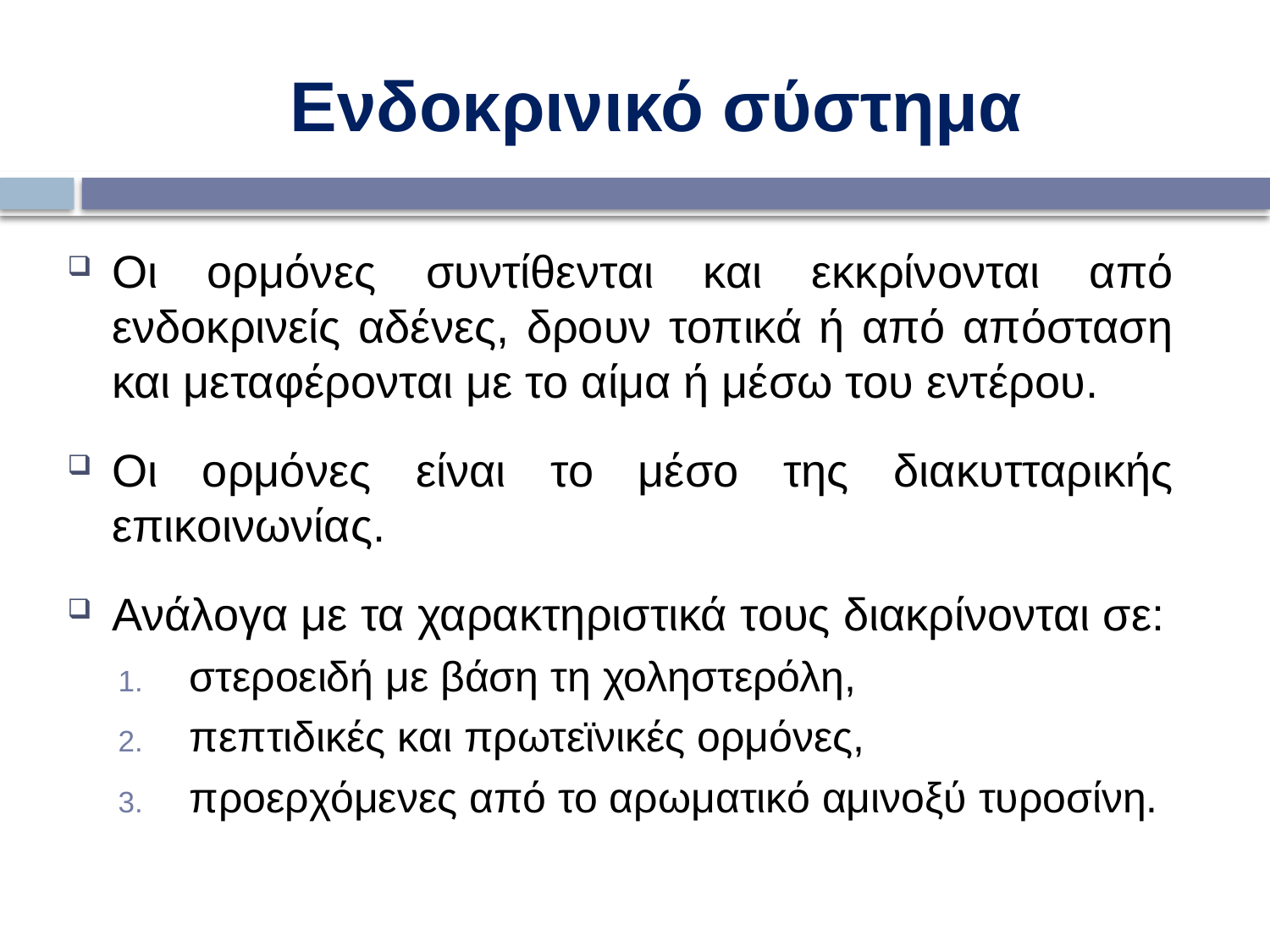

Ενδοκρινικό σύστημα
Οι ορμόνες συντίθενται και εκκρίνονται από ενδοκρινείς αδένες, δρουν τοπικά ή από απόσταση και μεταφέρονται με το αίμα ή μέσω του εντέρου.
Οι ορμόνες είναι το μέσο της διακυτταρικής επικοινωνίας.
Ανάλογα με τα χαρακτηριστικά τους διακρίνονται σε:
στεροειδή με βάση τη χοληστερόλη,
πεπτιδικές και πρωτεϊνικές ορμόνες,
προερχόμενες από το αρωματικό αμινοξύ τυροσίνη.